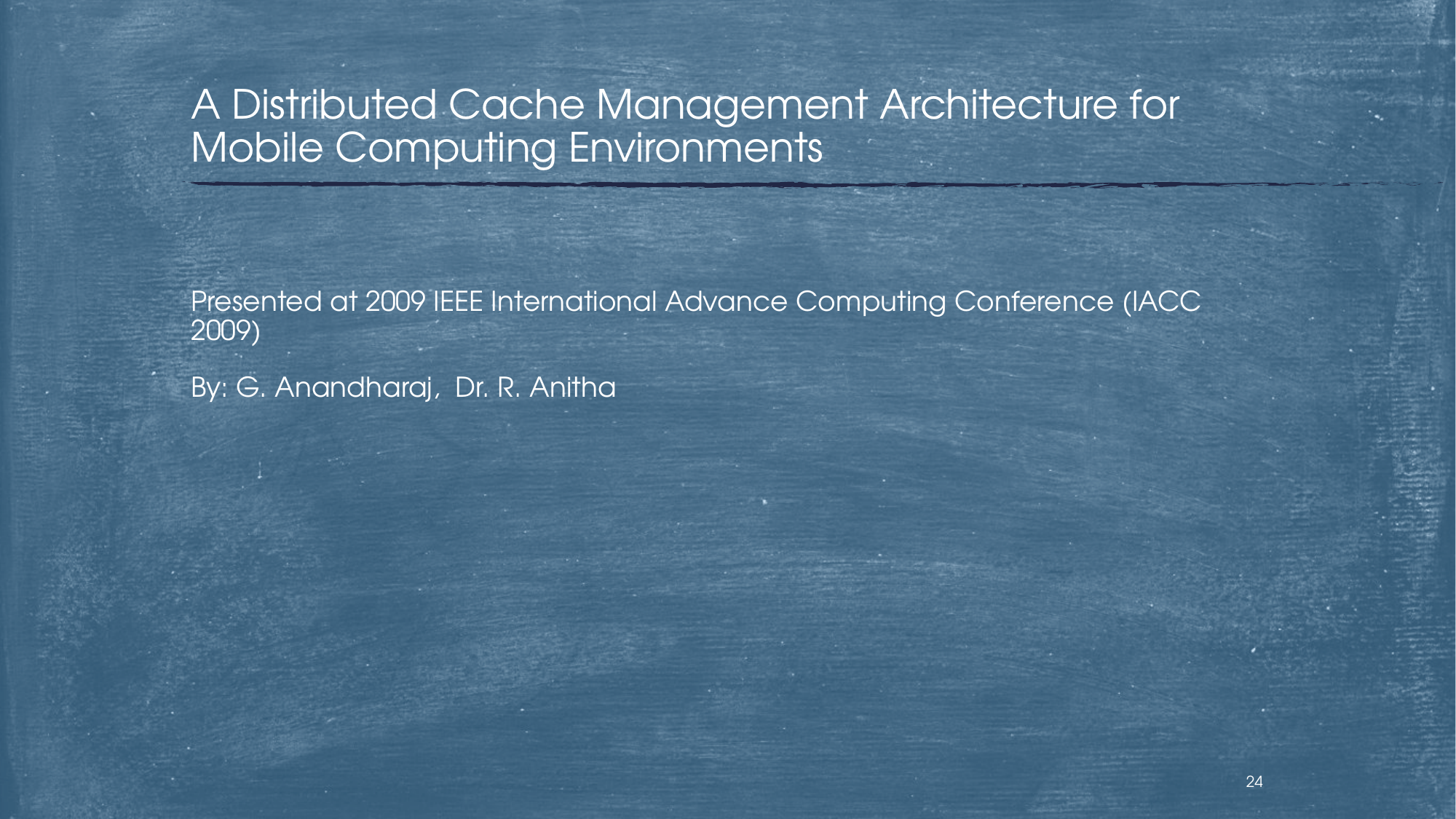

# A Distributed Cache Management Architecture for Mobile Computing Environments
Presented at 2009 IEEE International Advance Computing Conference (IACC 2009)
By: G. Anandharaj,  Dr. R. Anitha
24